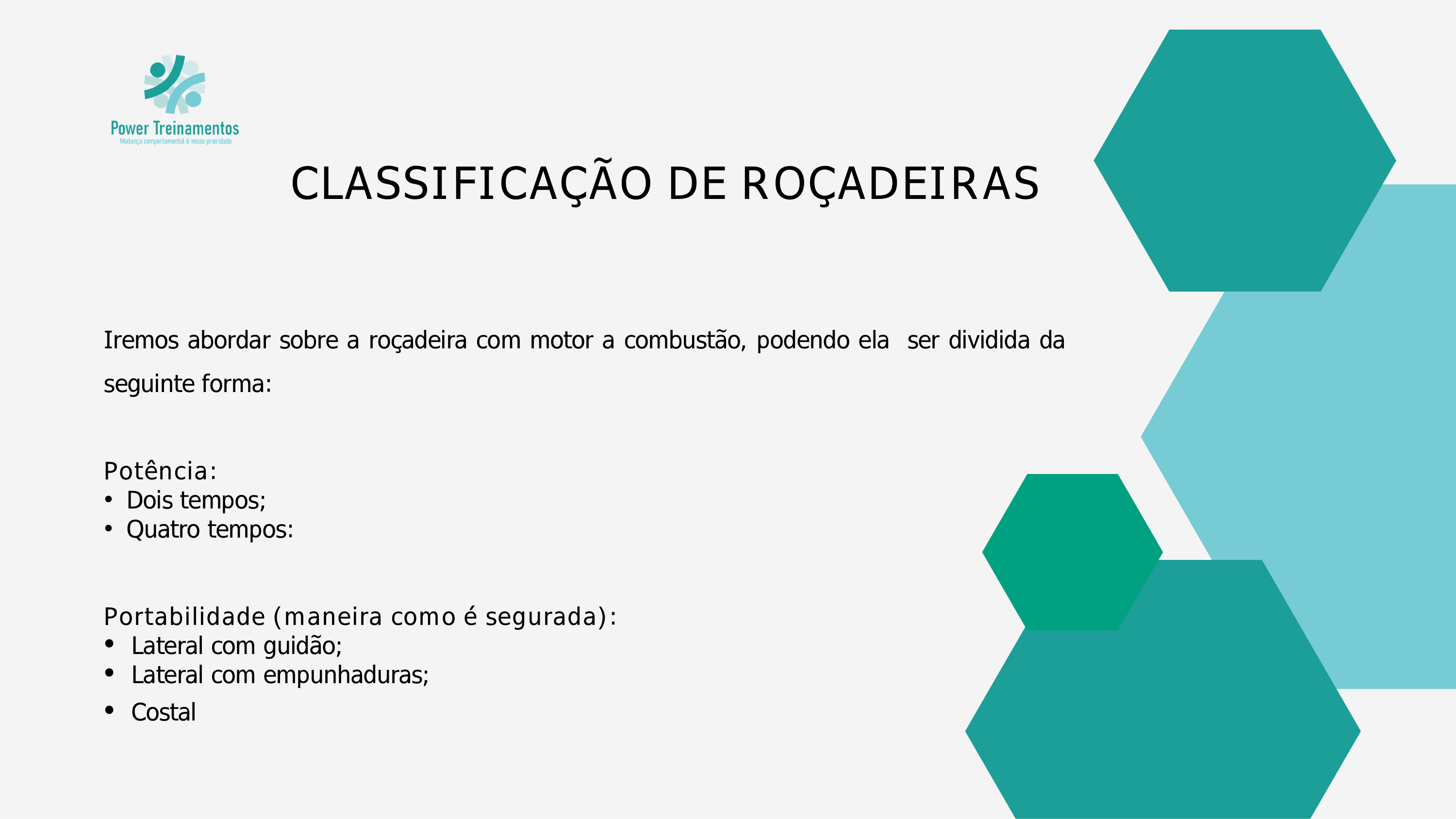

# CLASSIFICAÇÃO DE ROÇADEIRAS
Iremos abordar sobre a roçadeira com motor a combustão, podendo ela  ser dividida da seguinte forma:

Potência:
Dois tempos;
Quatro tempos:

Portabilidade (maneira como é segurada):
Lateral com guidão;
Lateral com empunhaduras;
Costal